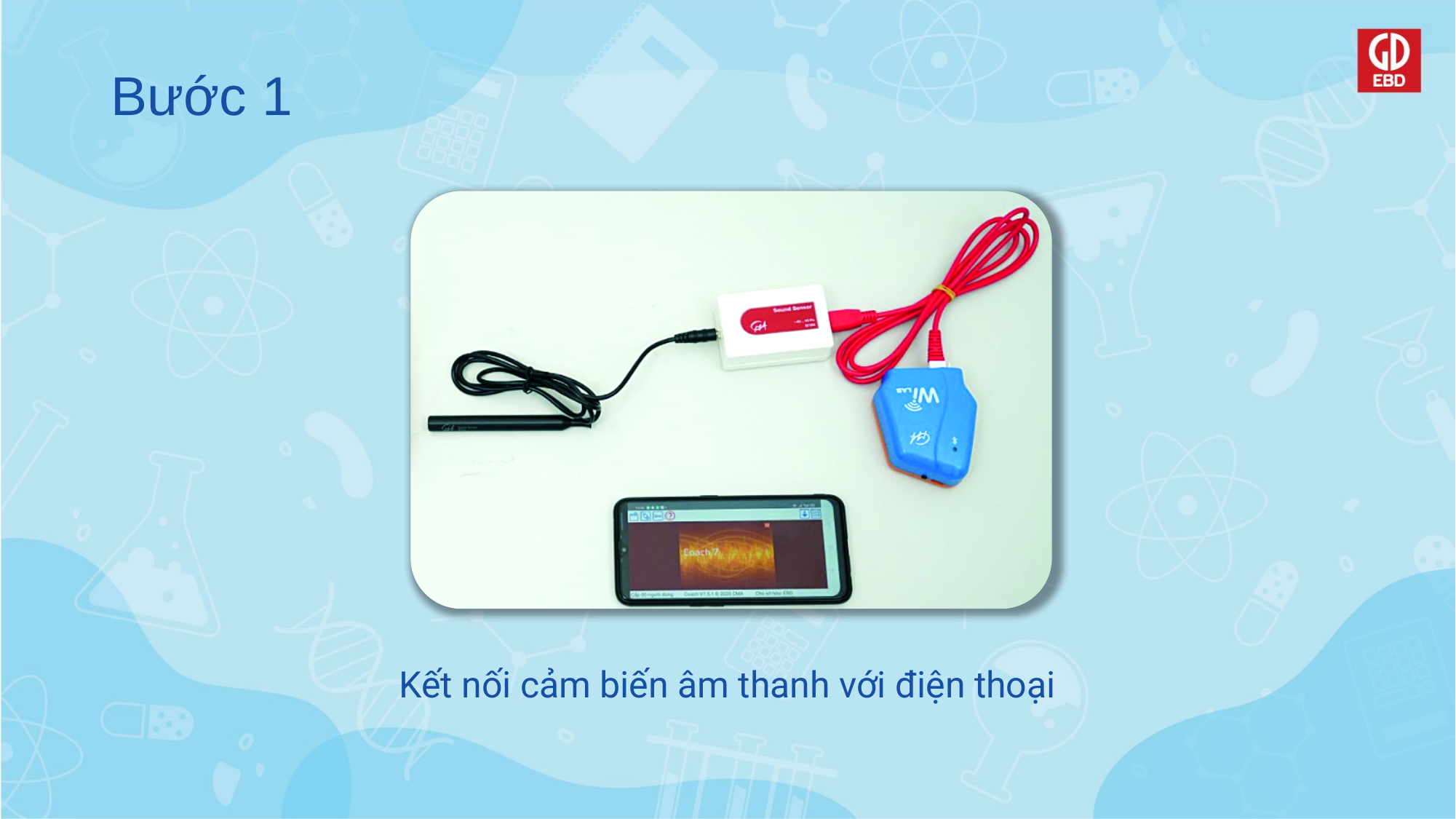

# Bước 1

Kết nối cảm biến âm thanh với điện thoại